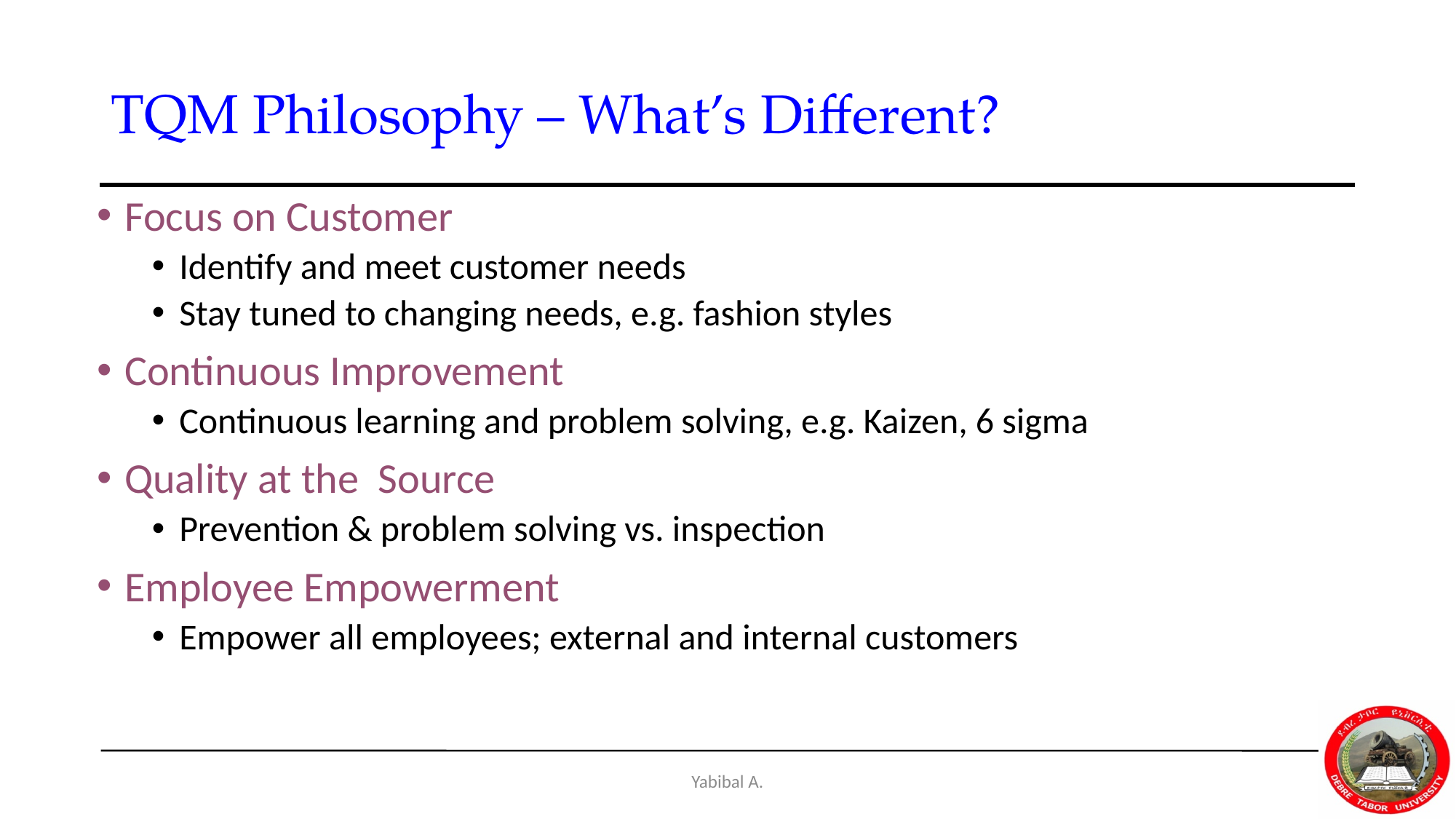

# TQM Philosophy – What’s Different?
Focus on Customer
Identify and meet customer needs
Stay tuned to changing needs, e.g. fashion styles
Continuous Improvement
Continuous learning and problem solving, e.g. Kaizen, 6 sigma
Quality at the  Source
Prevention & problem solving vs. inspection
Employee Empowerment
Empower all employees; external and internal customers

Yabibal A.